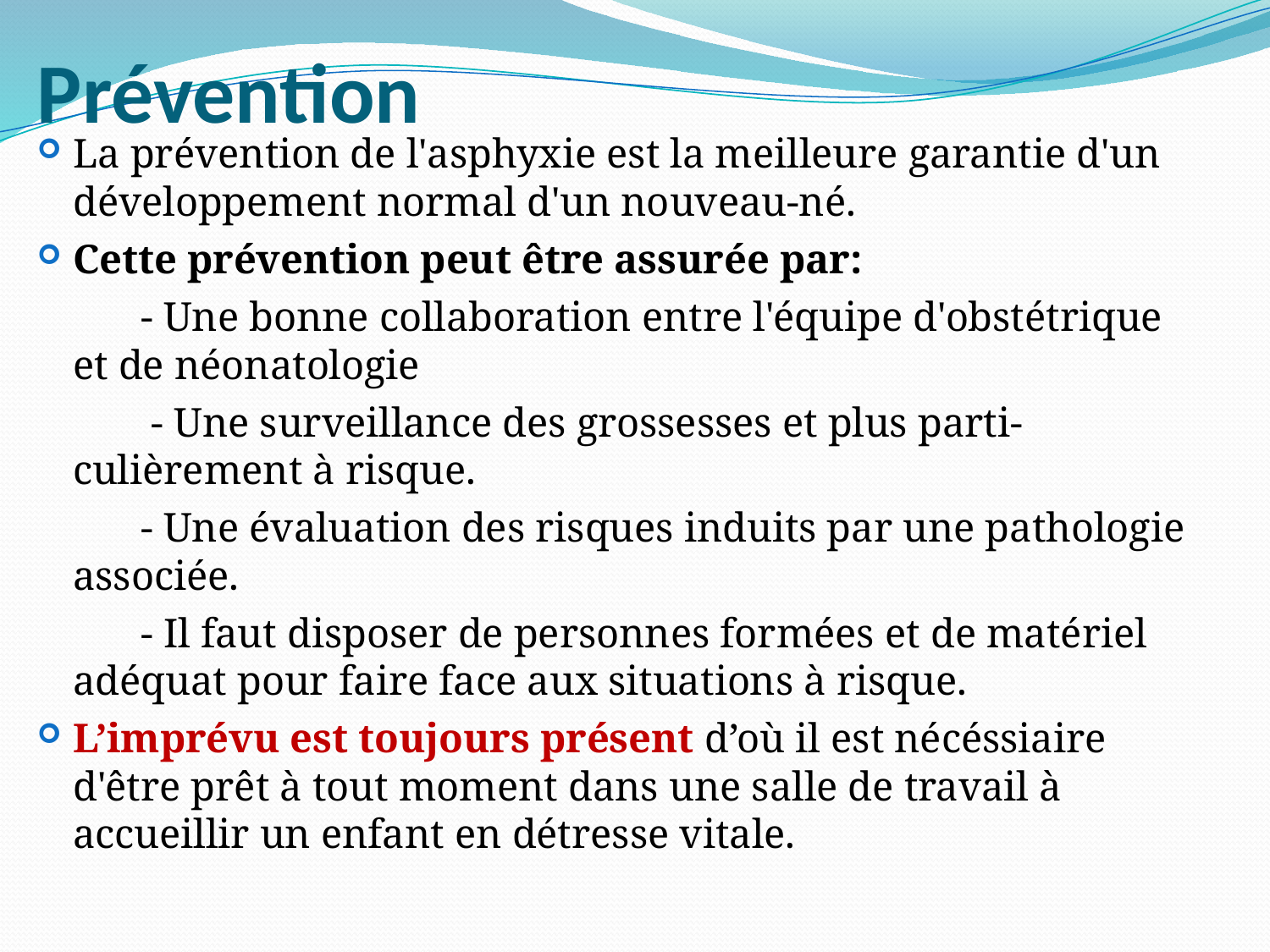

# Prévention

La prévention de l'asphyxie est la meilleure garantie d'un développement normal d'un nouveau-né.
Cette prévention peut être assurée par:
          - Une bonne collaboration entre l'équipe d'obstétrique et de néonatologie
           - Une surveillance des grossesses et plus parti-culièrement à risque.
          - Une évaluation des risques induits par une pathologie associée.
          - Il faut disposer de personnes formées et de matériel adéquat pour faire face aux situations à risque.
L’imprévu est toujours présent d’où il est nécéssiaire d'être prêt à tout moment dans une salle de travail à accueillir un enfant en détresse vitale.